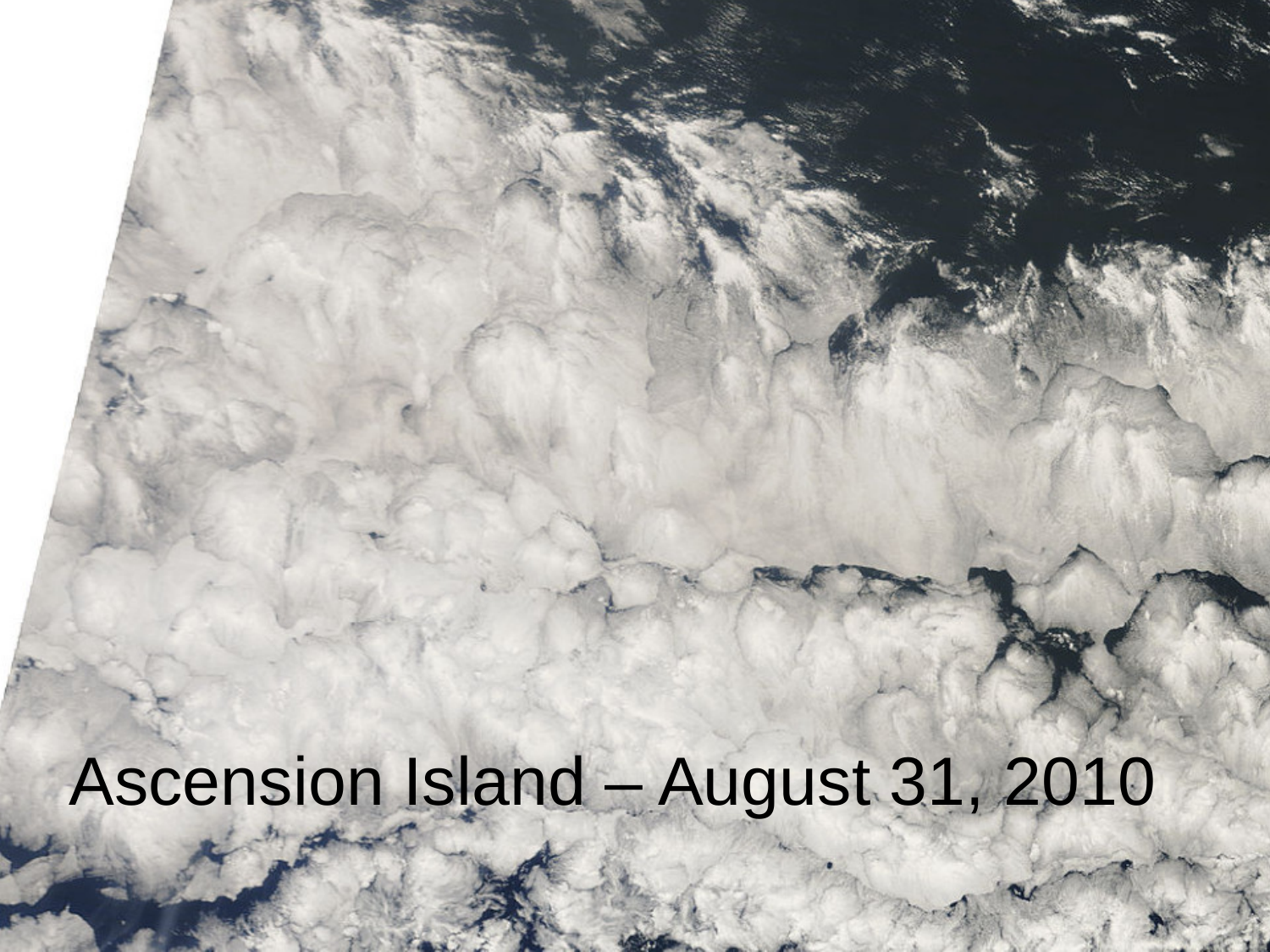

# Ascension Island – August 31, 2010